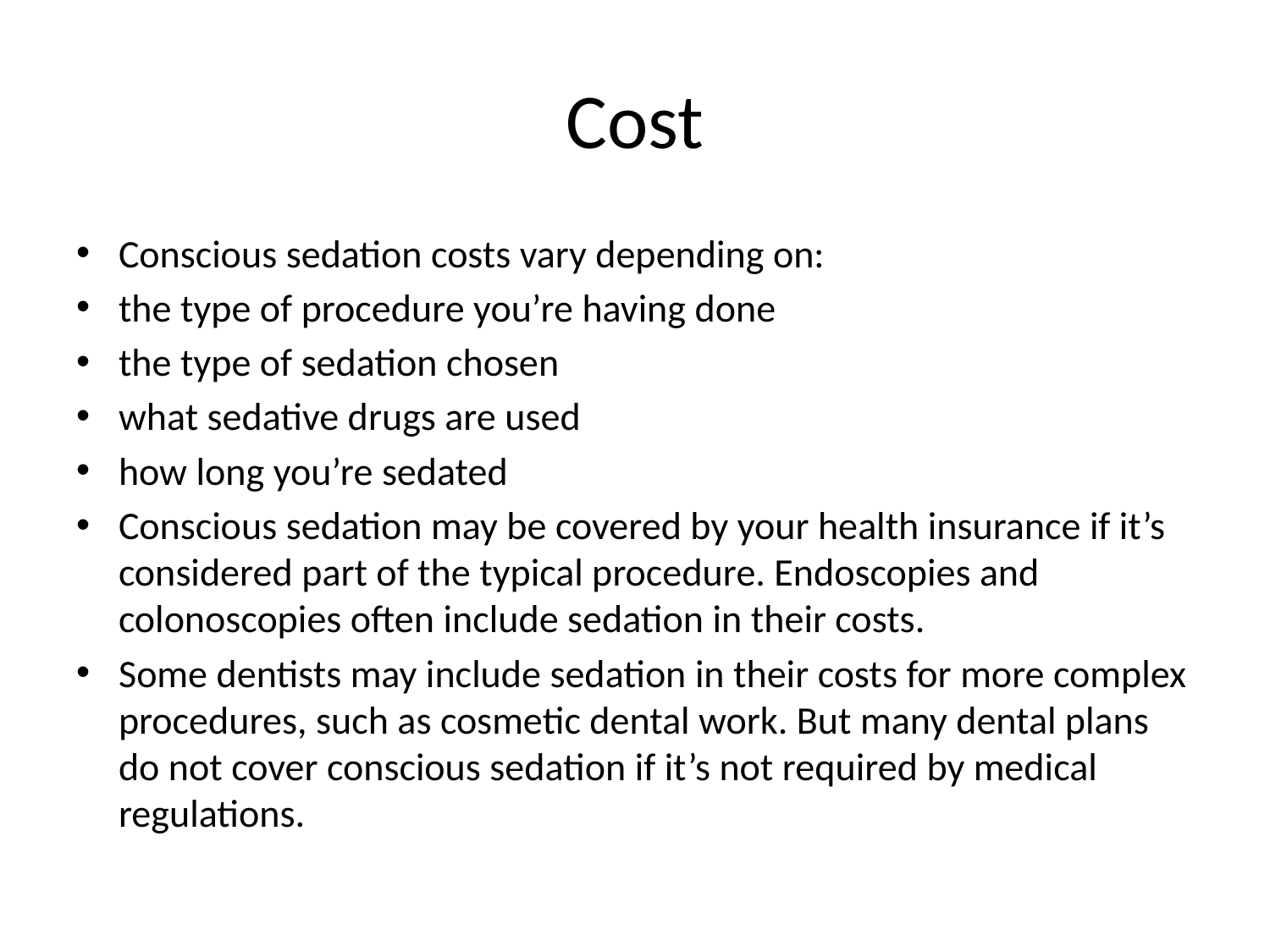

# Cost
Conscious sedation costs vary depending on:
the type of procedure you’re having done
the type of sedation chosen
what sedative drugs are used
how long you’re sedated
Conscious sedation may be covered by your health insurance if it’s considered part of the typical procedure. Endoscopies and colonoscopies often include sedation in their costs.
Some dentists may include sedation in their costs for more complex procedures, such as cosmetic dental work. But many dental plans do not cover conscious sedation if it’s not required by medical regulations.